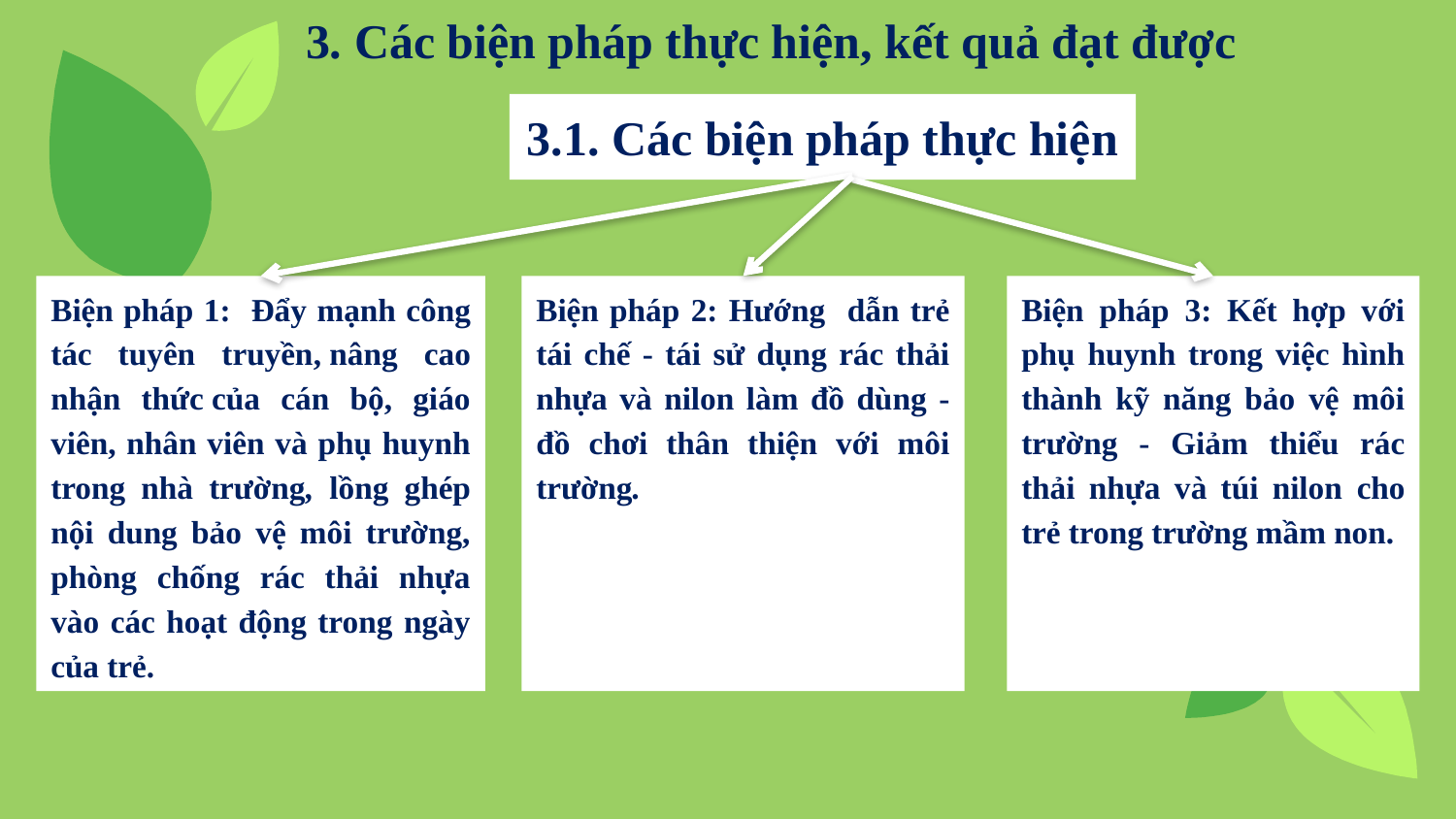

3. Các biện pháp thực hiện, kết quả đạt được
3.1. Các biện pháp thực hiện
Biện pháp 1:  Đẩy mạnh công tác tuyên truyền, nâng cao nhận thức của cán bộ, giáo viên, nhân viên và phụ huynh trong nhà trường, lồng ghép nội dung bảo vệ môi trường, phòng chống rác thải nhựa vào các hoạt động trong ngày của trẻ.
Biện pháp 2: Hướng  dẫn trẻ tái chế - tái sử dụng rác thải nhựa và nilon làm đồ dùng - đồ chơi thân thiện với môi trường.

Biện pháp 3: Kết hợp với phụ huynh trong việc hình thành kỹ năng bảo vệ môi trường - Giảm thiểu rác thải nhựa và túi nilon cho trẻ trong trường mầm non.